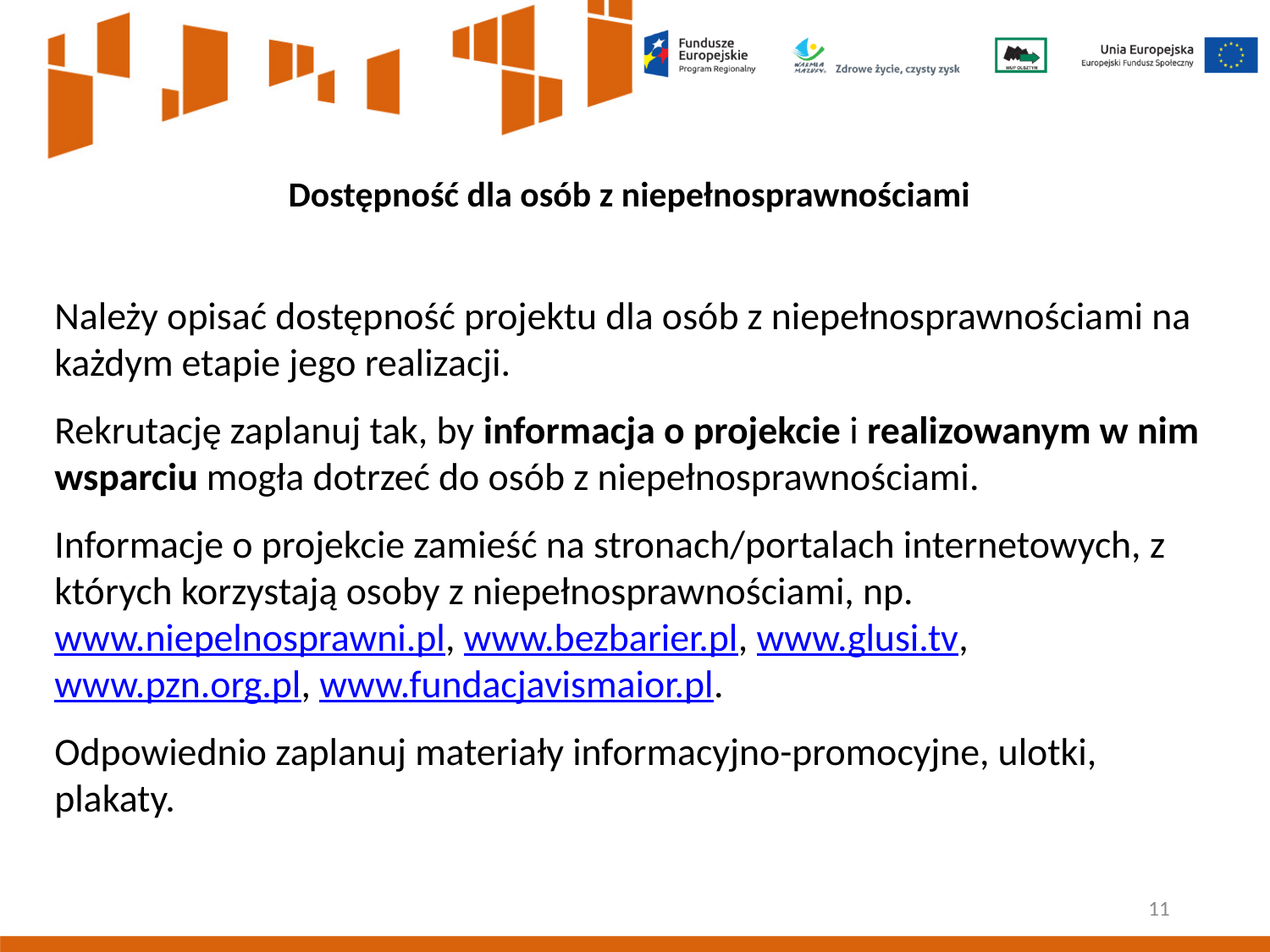

Dostępność dla osób z niepełnosprawnościami
Należy opisać dostępność projektu dla osób z niepełnosprawnościami na każdym etapie jego realizacji.
Rekrutację zaplanuj tak, by informacja o projekcie i realizowanym w nim wsparciu mogła dotrzeć do osób z niepełnosprawnościami.
Informacje o projekcie zamieść na stronach/portalach internetowych, z których korzystają osoby z niepełnosprawnościami, np. www.niepelnosprawni.pl, www.bezbarier.pl, www.glusi.tv, www.pzn.org.pl, www.fundacjavismaior.pl.
Odpowiednio zaplanuj materiały informacyjno-promocyjne, ulotki, plakaty.
11